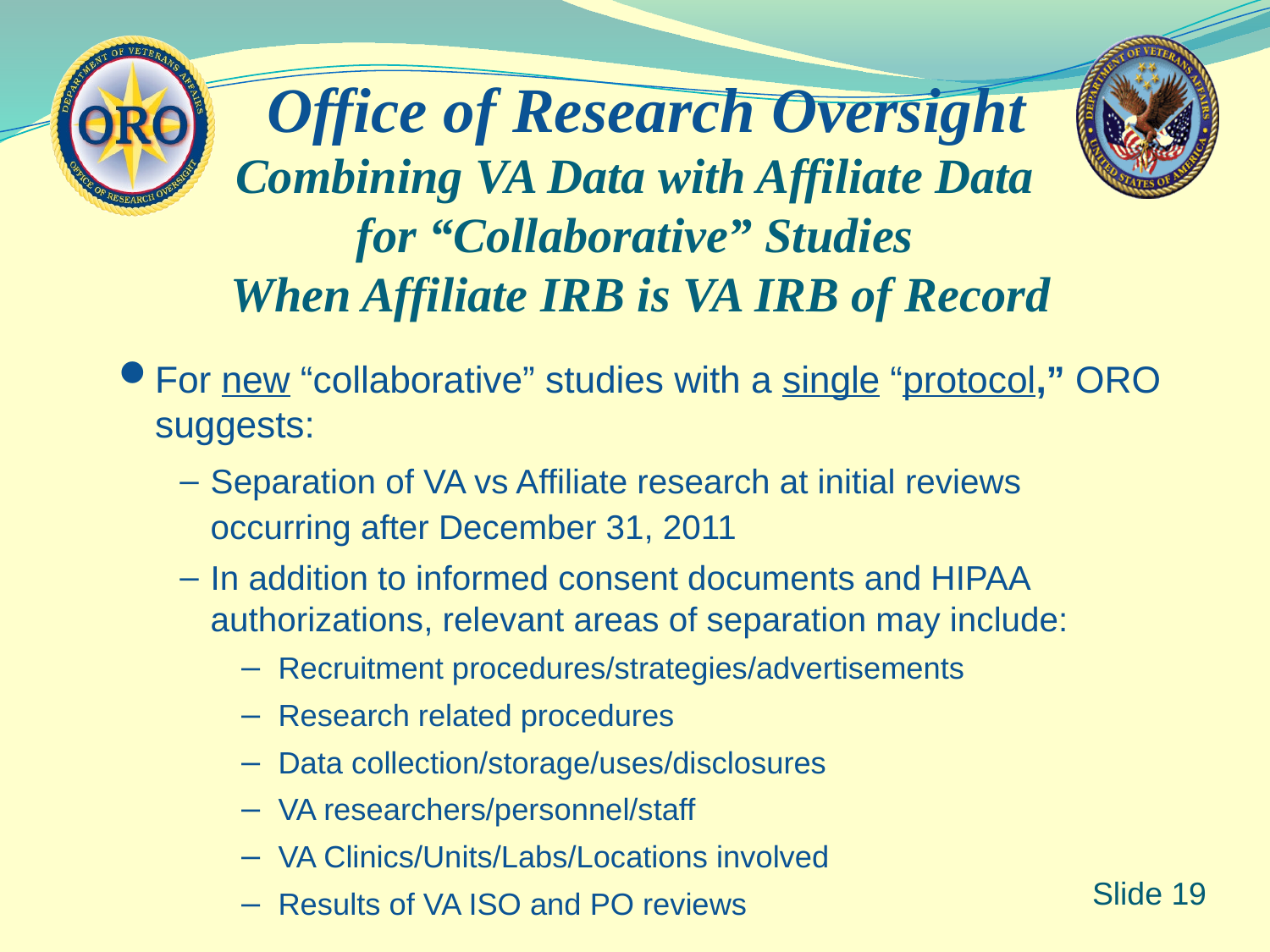

Combining VA Data with Affiliate Data
for “Collaborative” Studies
 When Affiliate IRB is VA IRB of Record
For new “collaborative” studies with a single “protocol,” ORO suggests:
Separation of VA vs Affiliate research at initial reviews occurring after December 31, 2011
In addition to informed consent documents and HIPAA authorizations, relevant areas of separation may include:
Recruitment procedures/strategies/advertisements
Research related procedures
Data collection/storage/uses/disclosures
VA researchers/personnel/staff
VA Clinics/Units/Labs/Locations involved
Results of VA ISO and PO reviews

 Slide 19